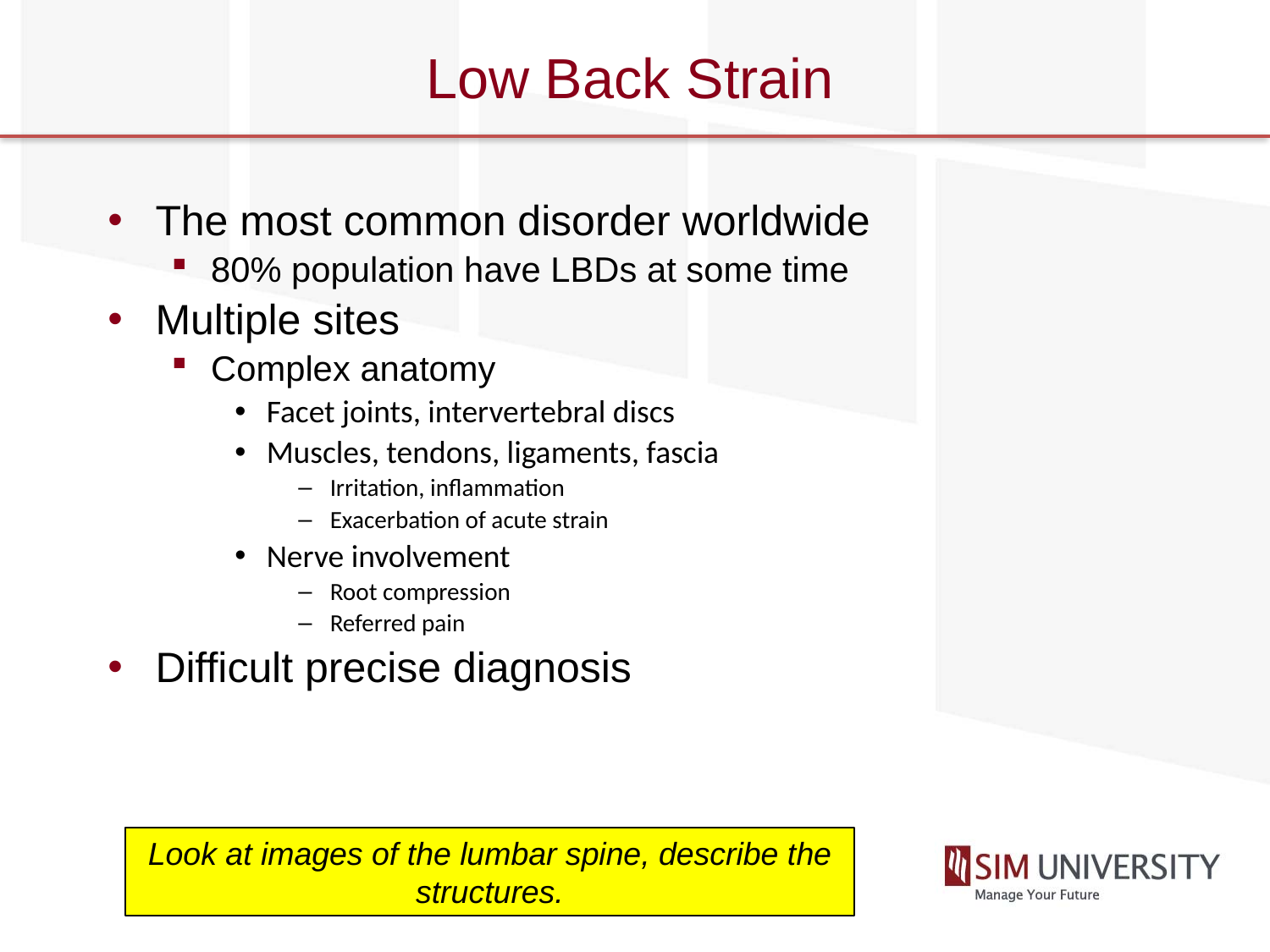

# Low Back Strain
The most common disorder worldwide
80% population have LBDs at some time
Multiple sites
Complex anatomy
Facet joints, intervertebral discs
Muscles, tendons, ligaments, fascia
Irritation, inflammation
Exacerbation of acute strain
Nerve involvement
Root compression
Referred pain
Difficult precise diagnosis

Look at images of the lumbar spine, describe the structures.